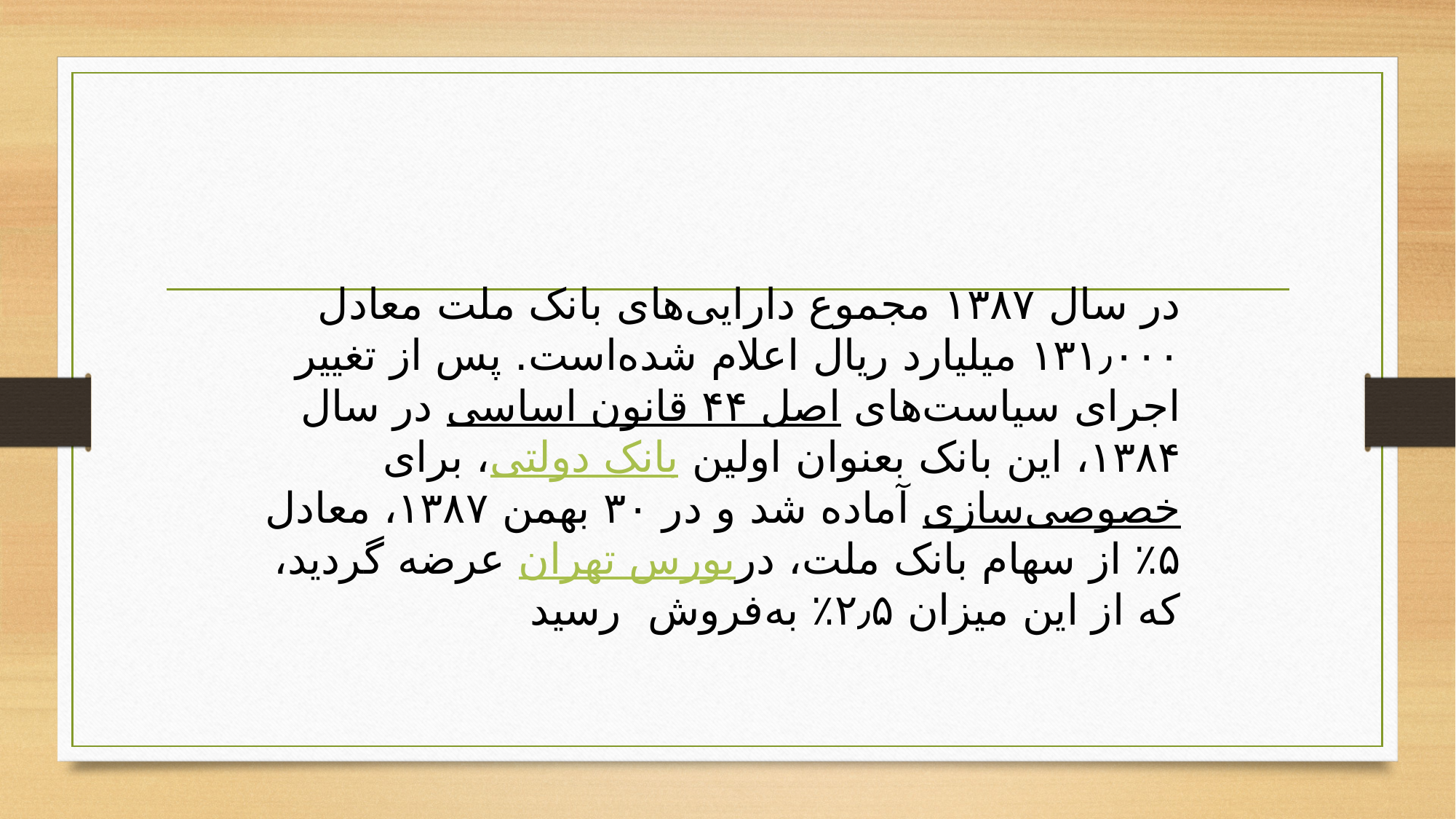

در سال ۱۳۸۷ مجموع دارایی‌های بانک ملت معادل ۱۳۱٫۰۰۰ میلیارد ریال اعلام شده‌است. پس از تغییر اجرای سیاست‌های اصل ۴۴ قانون اساسی در سال ۱۳۸۴، این بانک بعنوان اولین بانک دولتی، برای خصوصی‌سازی آماده شد و در ۳۰ بهمن ۱۳۸۷، معادل ۵٪ از سهام بانک ملت، دربورس تهران عرضه گردید، که از این میزان ۲٫۵٪ به‌فروش  رسید